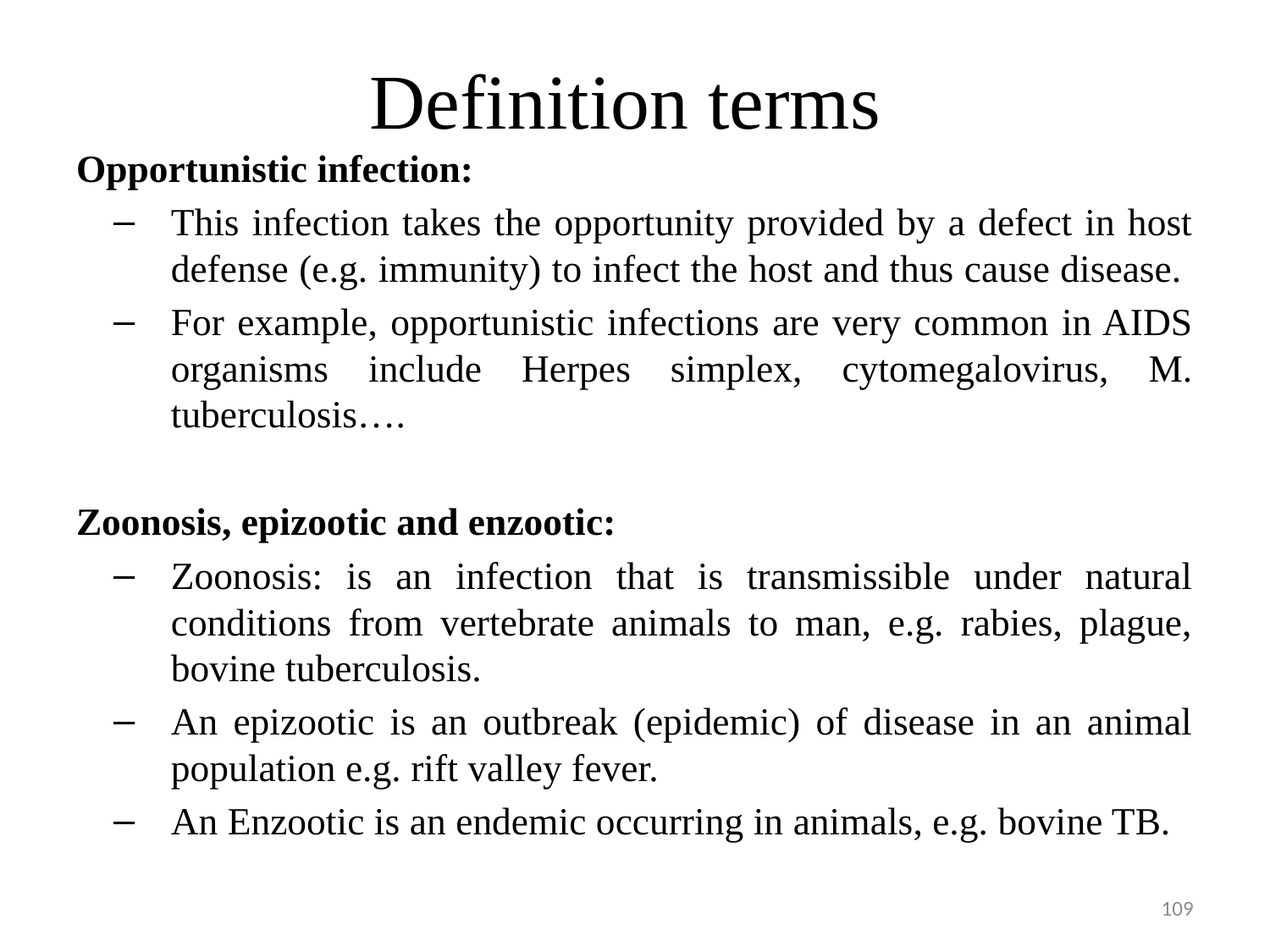

# Definition terms
Opportunistic infection:
This infection takes the opportunity provided by a defect in host defense (e.g. immunity) to infect the host and thus cause disease.
For example, opportunistic infections are very common in AIDS organisms include Herpes simplex, cytomegalovirus, M. tuberculosis….

Zoonosis, epizootic and enzootic:
Zoonosis: is an infection that is transmissible under natural conditions from vertebrate animals to man, e.g. rabies, plague, bovine tuberculosis.
An epizootic is an outbreak (epidemic) of disease in an animal population e.g. rift valley fever.
An Enzootic is an endemic occurring in animals, e.g. bovine TB.

109